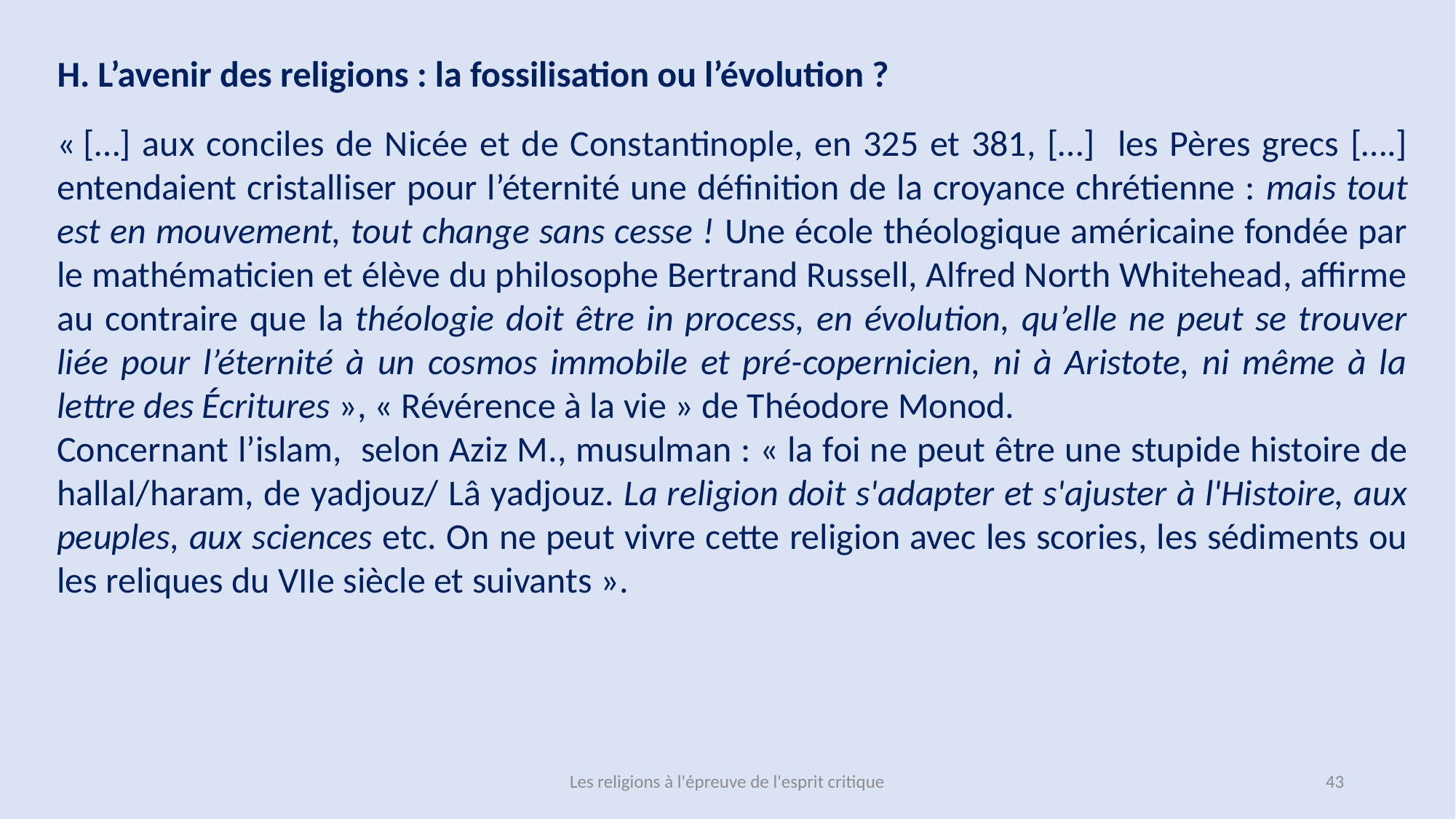

H. L’avenir des religions : la fossilisation ou l’évolution ?
« […] aux conciles de Nicée et de Constantinople, en 325 et 381, […]  les Pères grecs [….] entendaient cristalliser pour l’éternité une définition de la croyance chrétienne : mais tout est en mouvement, tout change sans cesse ! Une école théologique américaine fondée par le mathématicien et élève du philosophe Bertrand Russell, Alfred North Whitehead, affirme au contraire que la théologie doit être in process, en évolution, qu’elle ne peut se trouver liée pour l’éternité à un cosmos immobile et pré-copernicien, ni à Aristote, ni même à la lettre des Écritures », « Révérence à la vie » de Théodore Monod.
Concernant l’islam,  selon Aziz M., musulman : « la foi ne peut être une stupide histoire de hallal/haram, de yadjouz/ Lâ yadjouz. La religion doit s'adapter et s'ajuster à l'Histoire, aux peuples, aux sciences etc. On ne peut vivre cette religion avec les scories, les sédiments ou les reliques du VIIe siècle et suivants ».
Les religions à l'épreuve de l'esprit critique
43